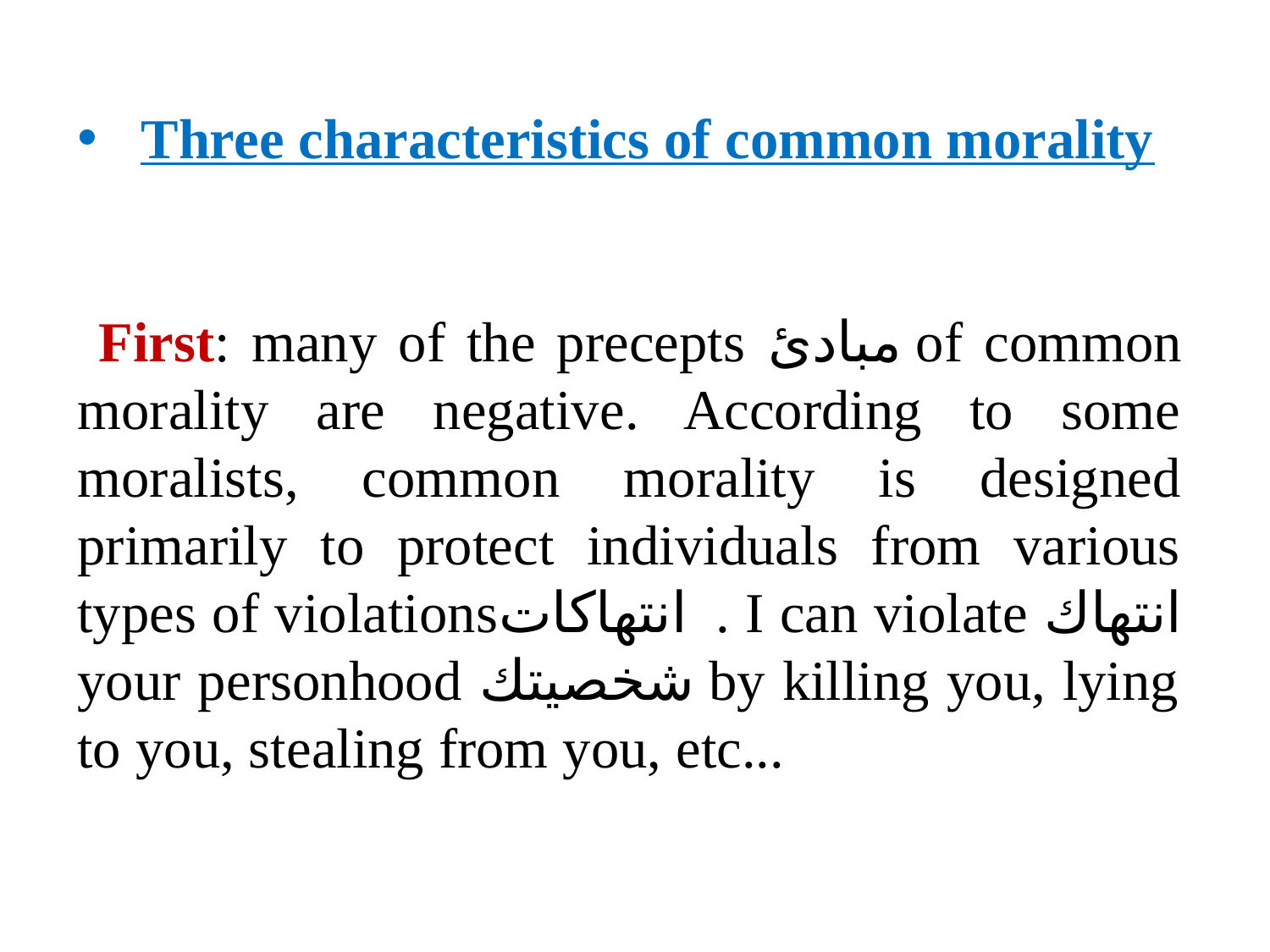

Three characteristics of common morality

 First: many of the precepts مبادئ of common morality are negative. According to some moralists, common morality is designed primarily to protect individuals from various types of violationsانتهاكات  . I can violate انتهاك your personhood شخصيتك by killing you, lying to you, stealing from you, etc...